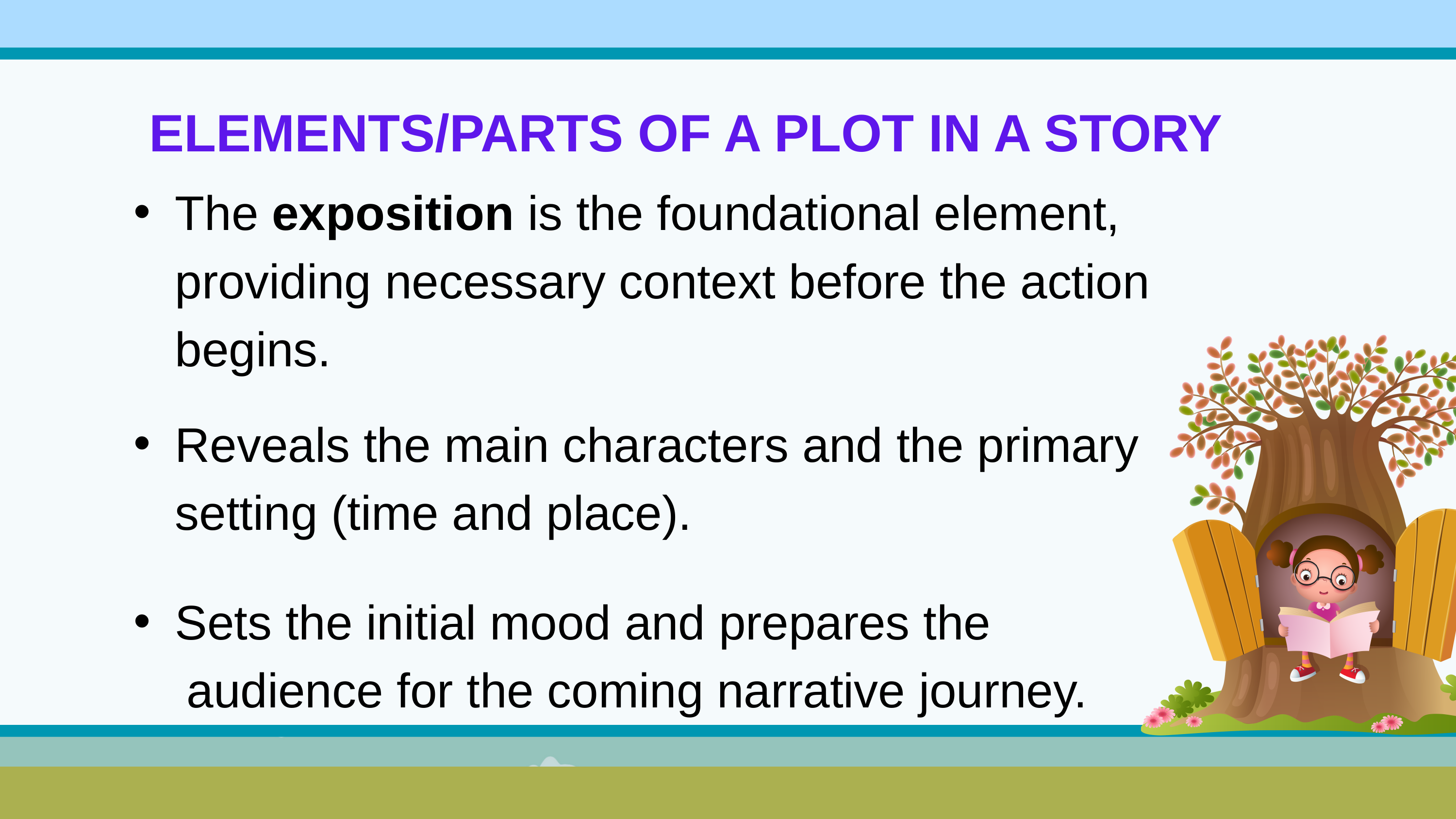

ELEMENTS/PARTS OF A PLOT IN A STORY
The exposition is the foundational element, providing necessary context before the action begins.

Reveals the main characters and the primary setting (time and place).
Sets the initial mood and prepares the
       audience for the coming narrative journey.